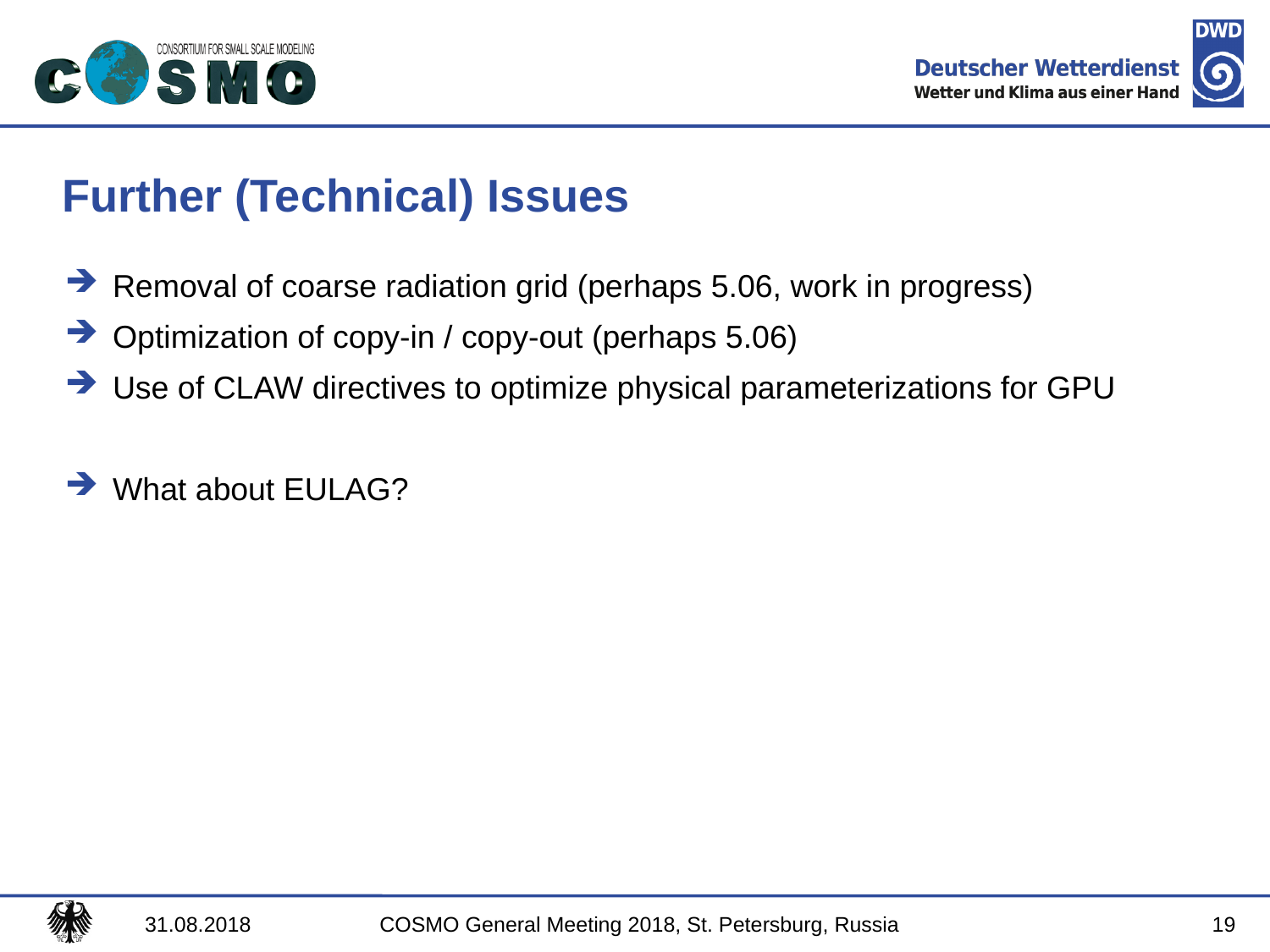

# Further (Technical) Issues
Removal of coarse radiation grid (perhaps 5.06, work in progress)
Optimization of copy-in / copy-out (perhaps 5.06)
Use of CLAW directives to optimize physical parameterizations for GPU

What about EULAG?
19
31.08.2018
COSMO General Meeting 2018, St. Petersburg, Russia